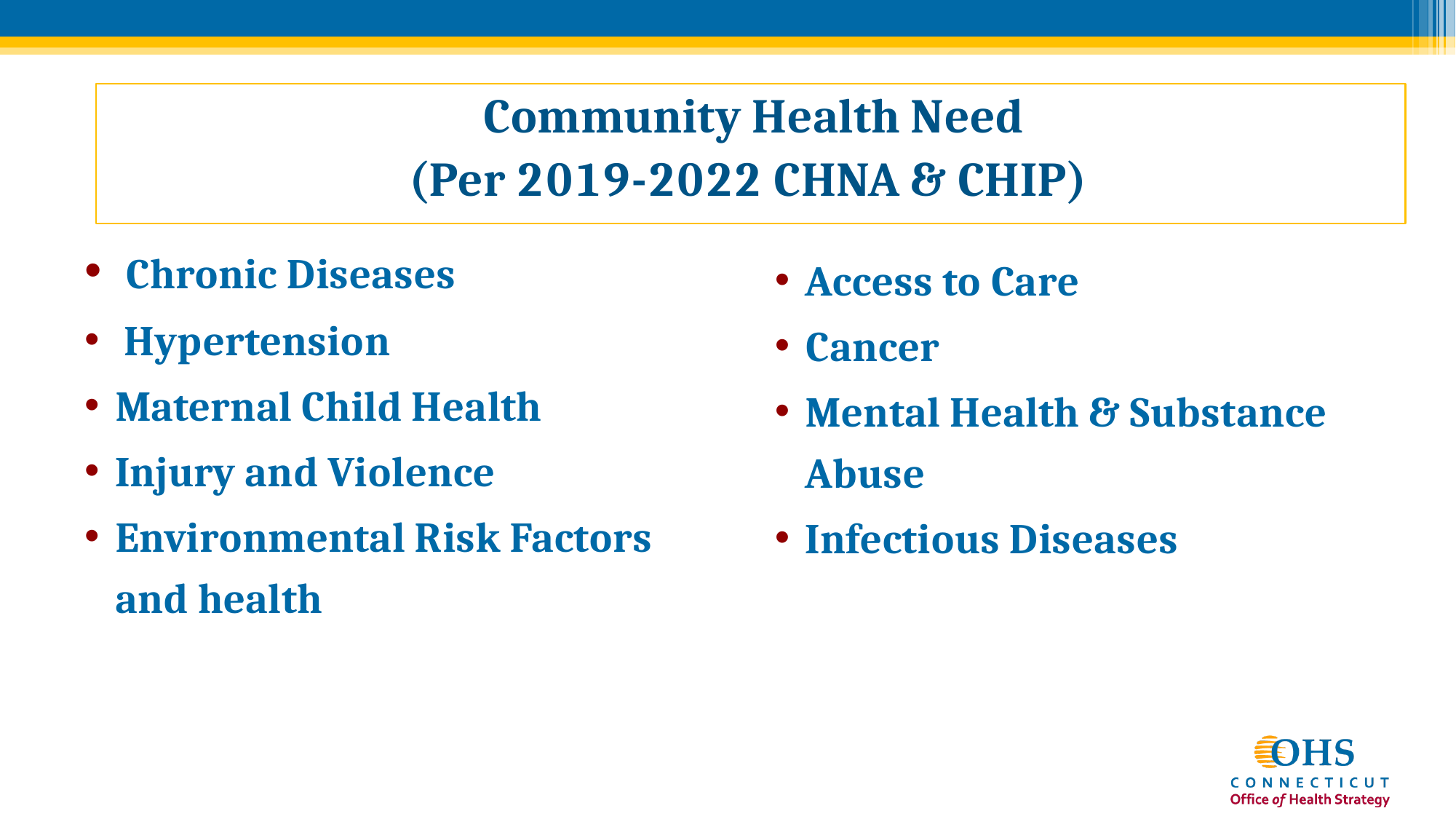

Community Health Need
(Per 2019-2022 CHNA & CHIP)

 Chronic Diseases
 Hypertension
Maternal Child Health
Injury and Violence
Environmental Risk Factors and health

Access to Care
Cancer
Mental Health & Substance Abuse
Infectious Diseases